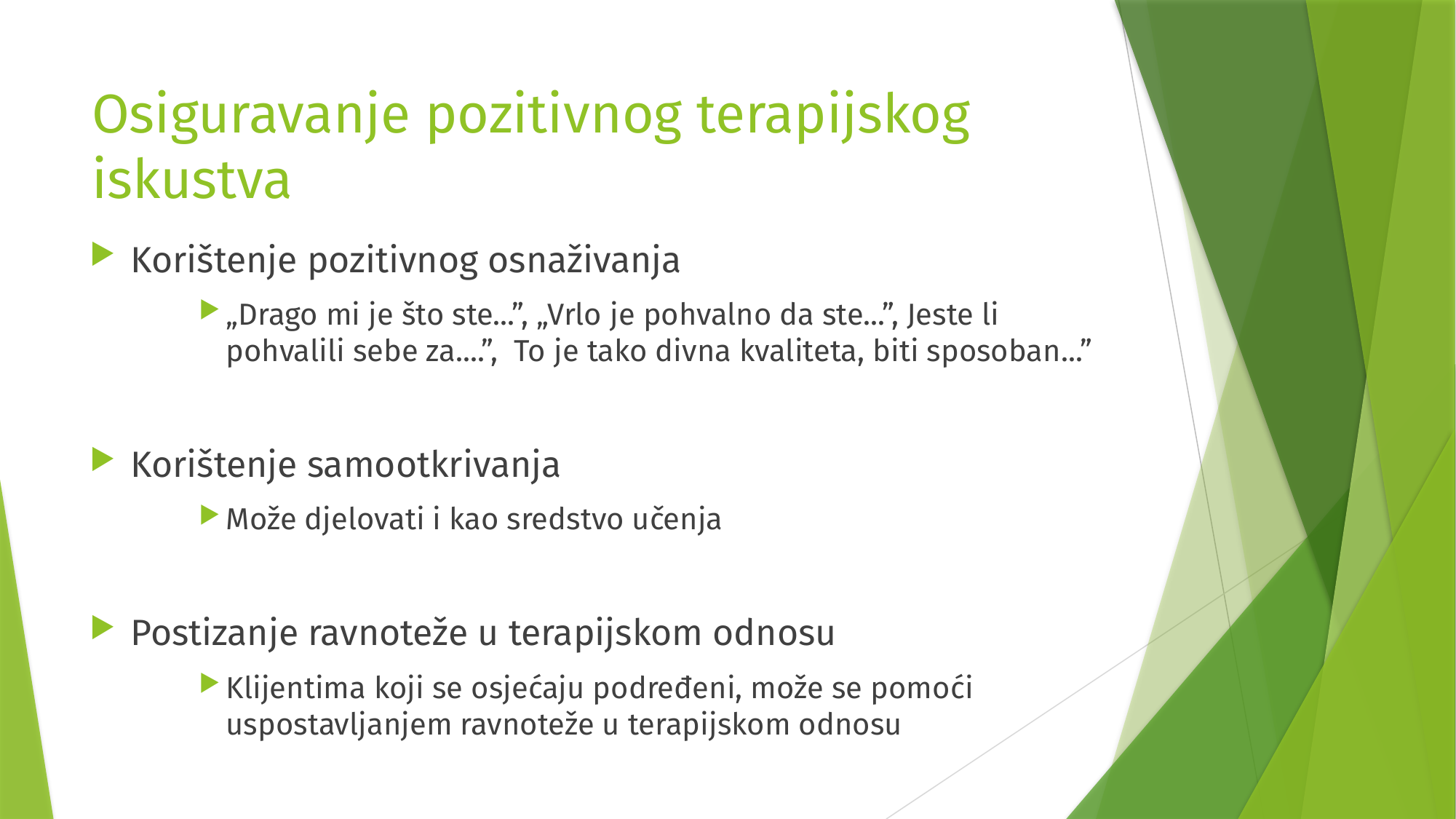

# Osiguravanje pozitivnog terapijskog iskustva
Korištenje pozitivnog osnaživanja
„Drago mi je što ste...”, „Vrlo je pohvalno da ste...”, Jeste li pohvalili sebe za....”,  To je tako divna kvaliteta, biti sposoban...”

Korištenje samootkrivanja
Može djelovati i kao sredstvo učenja

Postizanje ravnoteže u terapijskom odnosu
Klijentima koji se osjećaju podređeni, može se pomoći uspostavljanjem ravnoteže u terapijskom odnosu